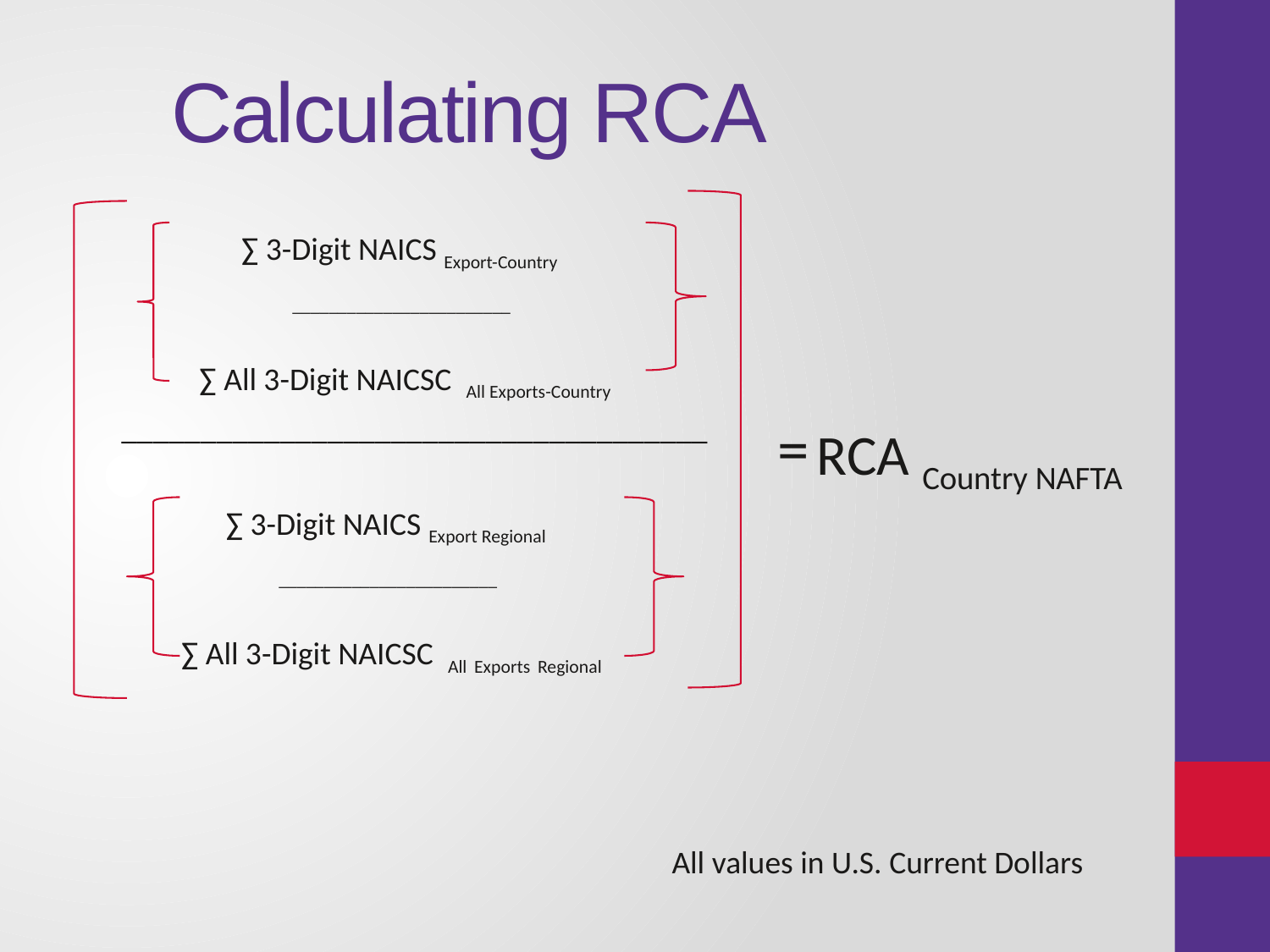

# Calculating RCA

∑ 3-Digit NAICS Export-Country
________________________
 ∑ All 3-Digit NAICSC  All Exports-Country

_____________________________________
=
RCA Country NAFTA

∑ 3-Digit NAICS Export Regional
________________________
 ∑ All 3-Digit NAICSC  All Exports Regional

All values in U.S. Current Dollars